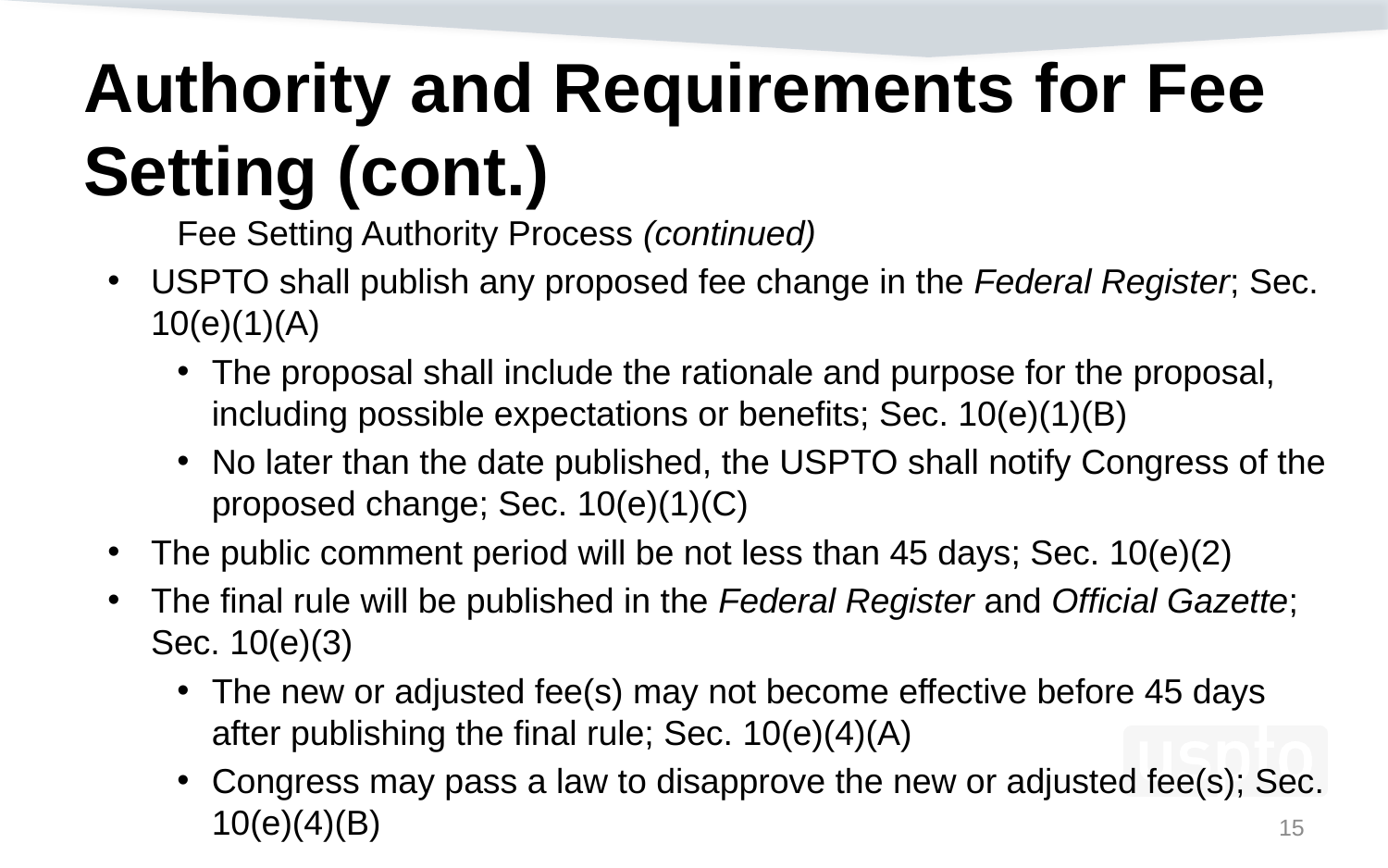

# Authority and Requirements for Fee Setting (cont.)
	Fee Setting Authority Process (continued)
USPTO shall publish any proposed fee change in the Federal Register; Sec. 10(e)(1)(A)
The proposal shall include the rationale and purpose for the proposal, including possible expectations or benefits; Sec. 10(e)(1)(B)
No later than the date published, the USPTO shall notify Congress of the proposed change; Sec. 10(e)(1)(C)
The public comment period will be not less than 45 days; Sec. 10(e)(2)
The final rule will be published in the Federal Register and Official Gazette; Sec. 10(e)(3)
The new or adjusted fee(s) may not become effective before 45 days after publishing the final rule; Sec. 10(e)(4)(A)
Congress may pass a law to disapprove the new or adjusted fee(s); Sec. 10(e)(4)(B)
15